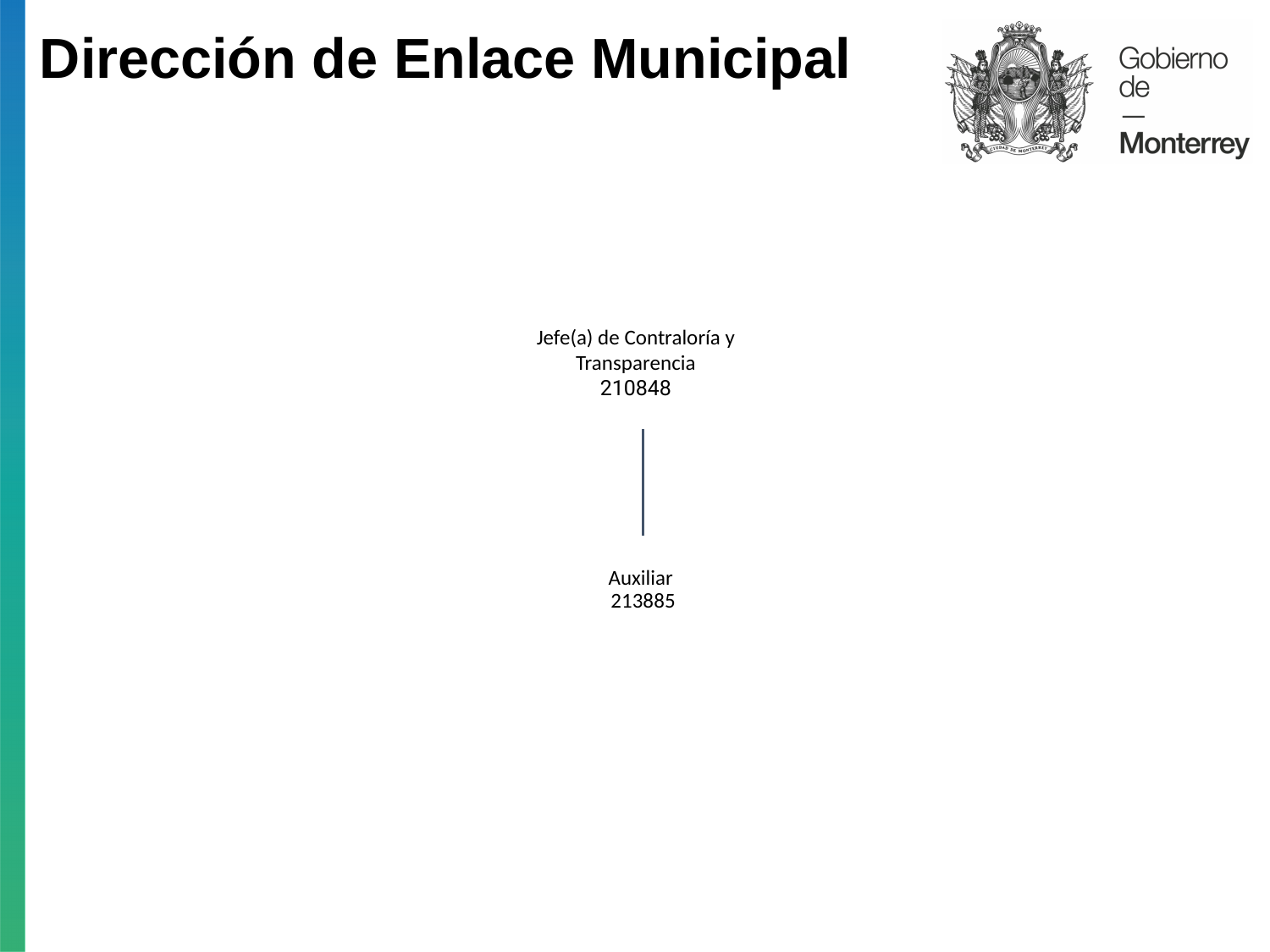

Dirección de Enlace Municipal
Jefe(a) de Contraloría y Transparencia
210848

Auxiliar
213885